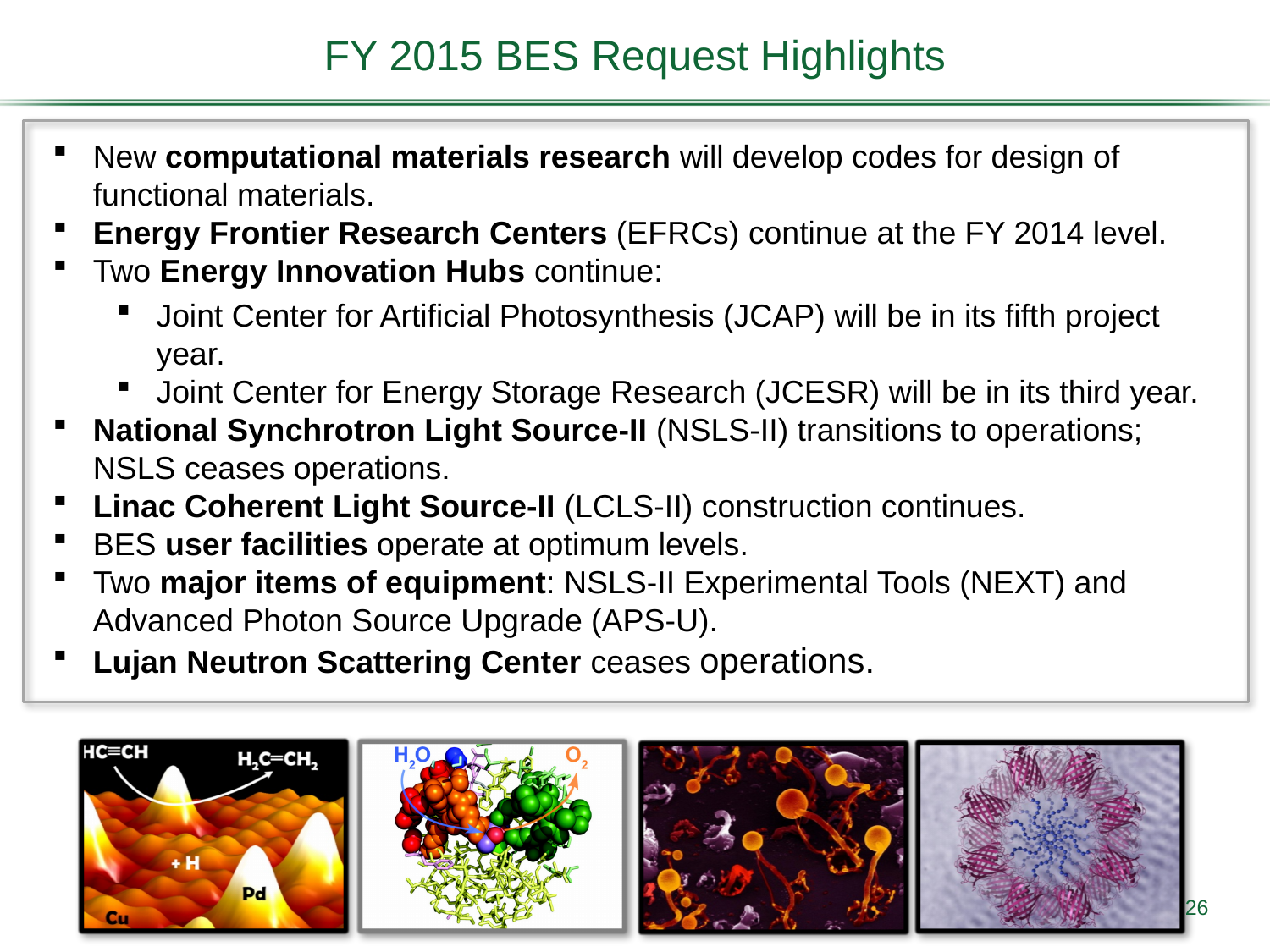

FY 2015 BES Request Highlights

New computational materials research will develop codes for design of functional materials.
Energy Frontier Research Centers (EFRCs) continue at the FY 2014 level.
Two Energy Innovation Hubs continue:
Joint Center for Artificial Photosynthesis (JCAP) will be in its fifth project year.
Joint Center for Energy Storage Research (JCESR) will be in its third year.
National Synchrotron Light Source-II (NSLS-II) transitions to operations; NSLS ceases operations.
Linac Coherent Light Source-II (LCLS-II) construction continues.
BES user facilities operate at optimum levels.
Two major items of equipment: NSLS-II Experimental Tools (NEXT) and Advanced Photon Source Upgrade (APS-U).
Lujan Neutron Scattering Center ceases operations.

26